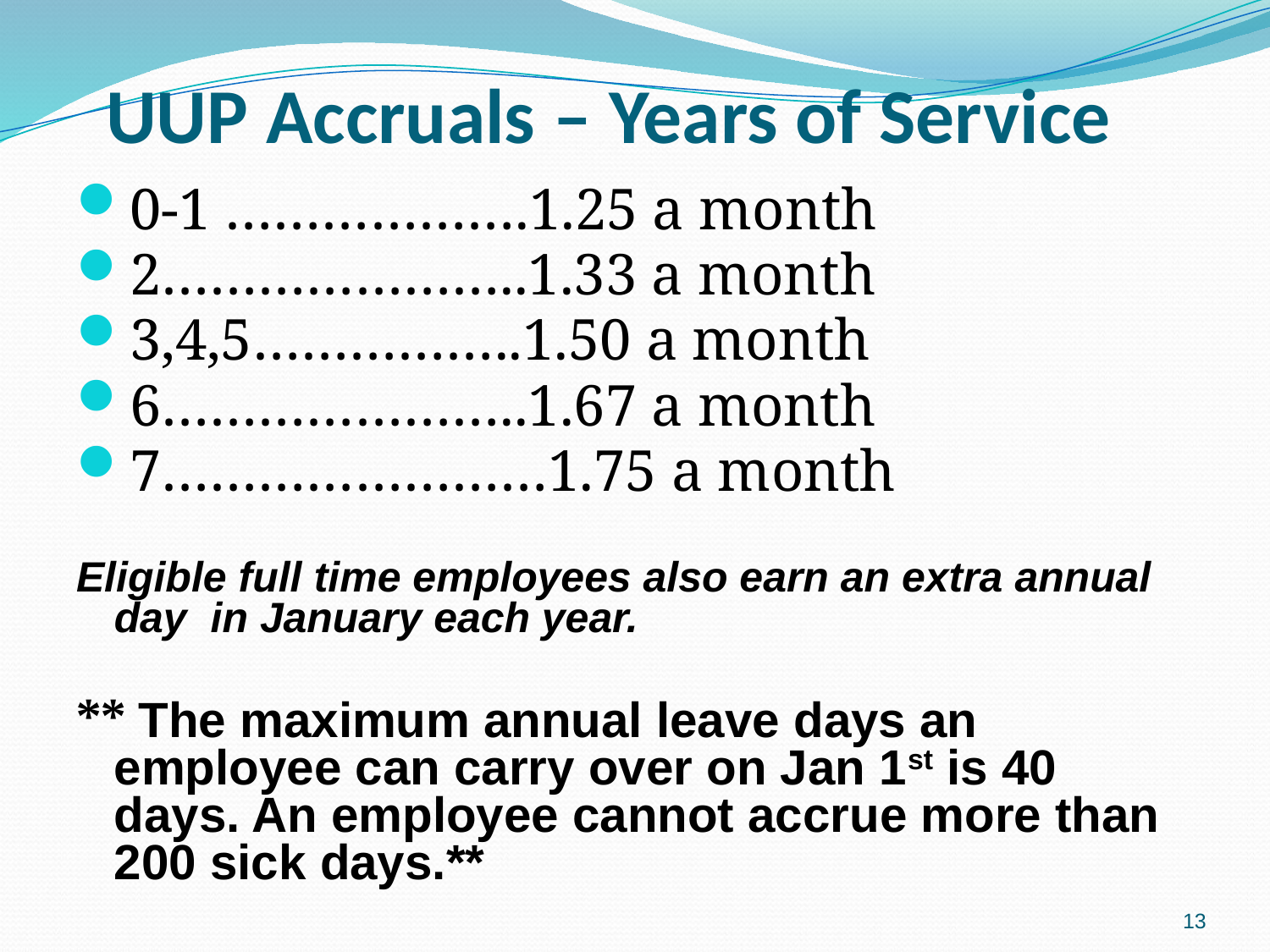

# UUP Accruals – Years of Service
0-1 ……………….1.25 a month
2…………………..1.33 a month
3,4,5……………..1.50 a month
6…………………..1.67 a month
7……………………1.75 a month

Eligible full time employees also earn an extra annual day  in January each year.

** The maximum annual leave days an employee can carry over on Jan 1st is 40 days. An employee cannot accrue more than 200 sick days.**

13